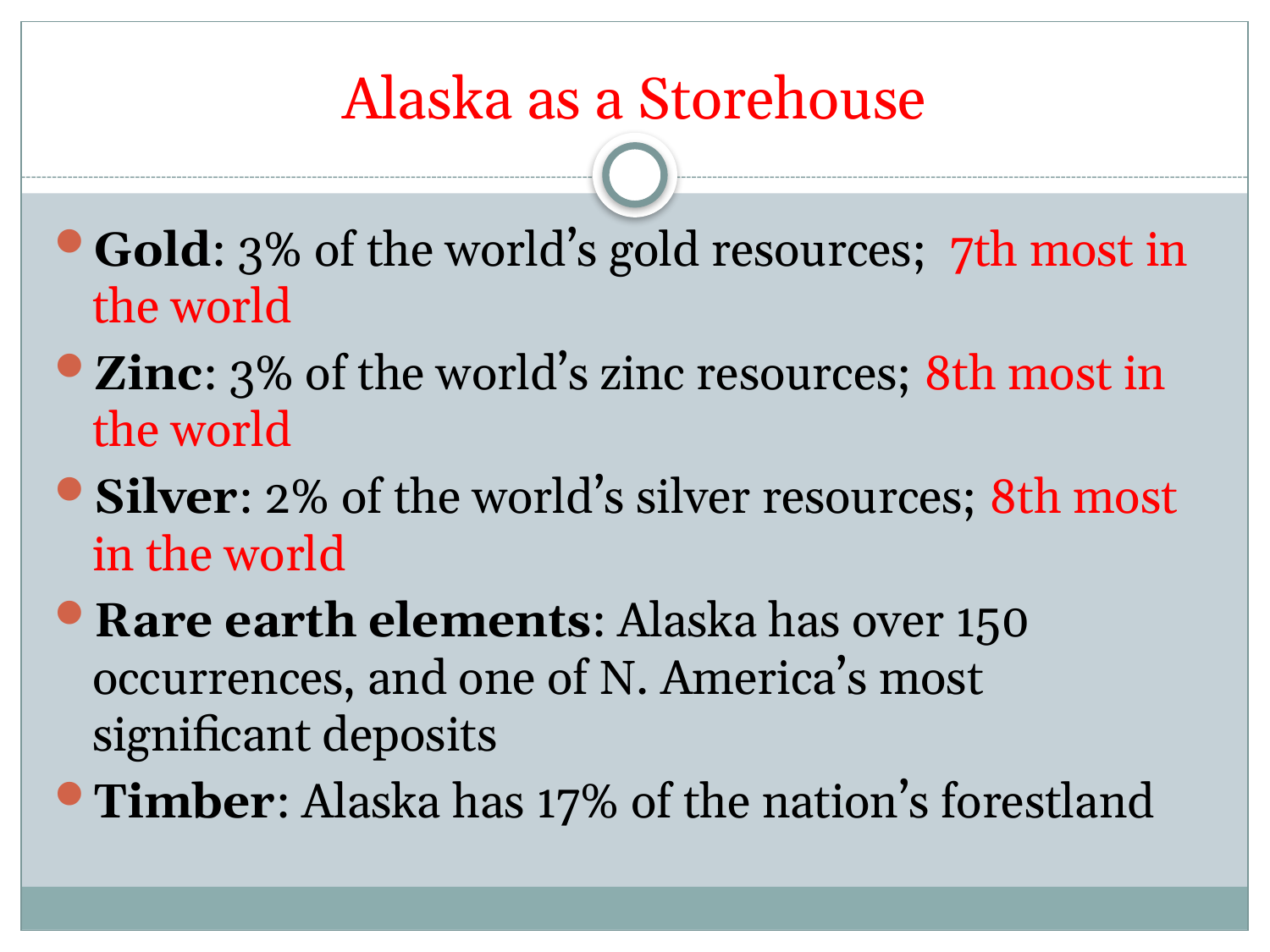

# Alaska as a Storehouse
Gold: 3% of the world’s gold resources;  7th most in the world
Zinc: 3% of the world’s zinc resources; 8th most in the world
Silver: 2% of the world’s silver resources; 8th most in the world
Rare earth elements: Alaska has over 150 occurrences, and one of N. America’s most significant deposits
Timber: Alaska has 17% of the nation’s forestland